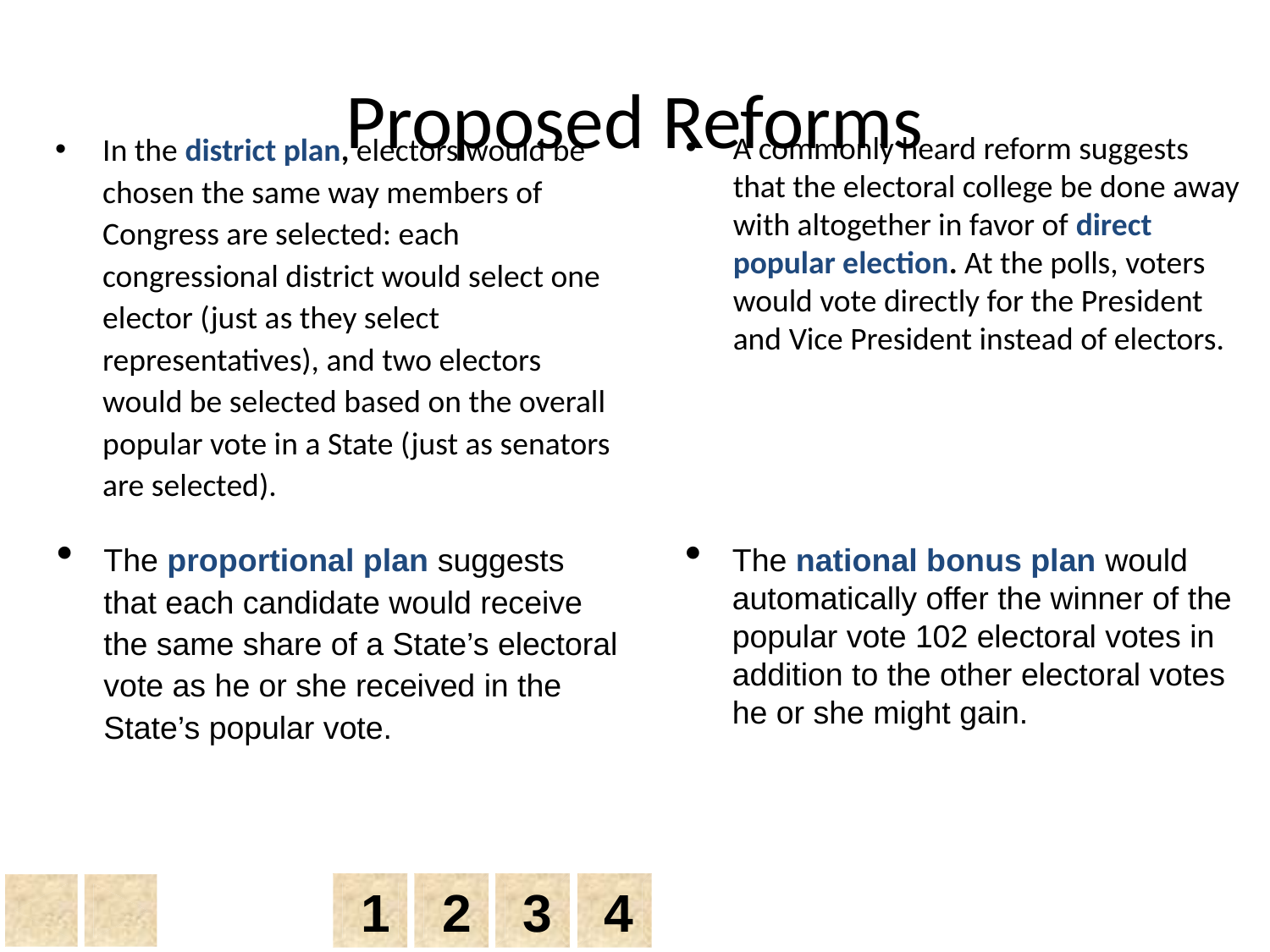

# Proposed Reforms
In the district plan, electors would be chosen the same way members of Congress are selected: each congressional district would select one elector (just as they select representatives), and two electors would be selected based on the overall popular vote in a State (just as senators are selected).
A commonly heard reform suggests that the electoral college be done away with altogether in favor of direct popular election. At the polls, voters would vote directly for the President and Vice President instead of electors.
The proportional plan suggests that each candidate would receive the same share of a State’s electoral vote as he or she received in the State’s popular vote.
The national bonus plan would automatically offer the winner of the popular vote 102 electoral votes in addition to the other electoral votes he or she might gain.
1
2
3
4

Chapter 13, Section 5